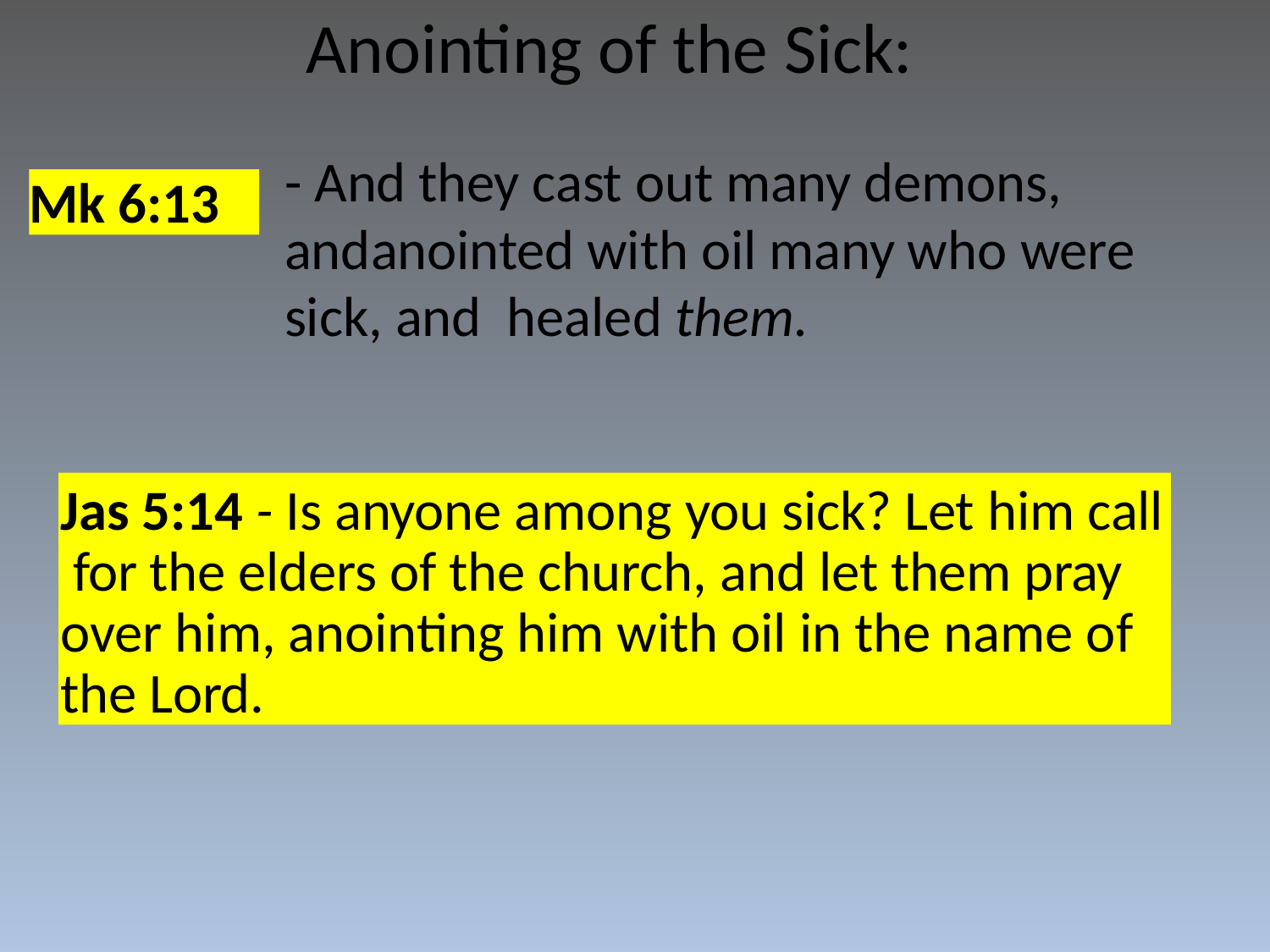

# Anointing of the Sick:
- And they cast out many demons, andanointed with oil many who were sick, and  healed them.

Mk 6:13
Jas 5:14 - Is anyone among you sick? Let him call  for the elders of the church, and let them pray  over him, anointing him with oil in the name of  the Lord.